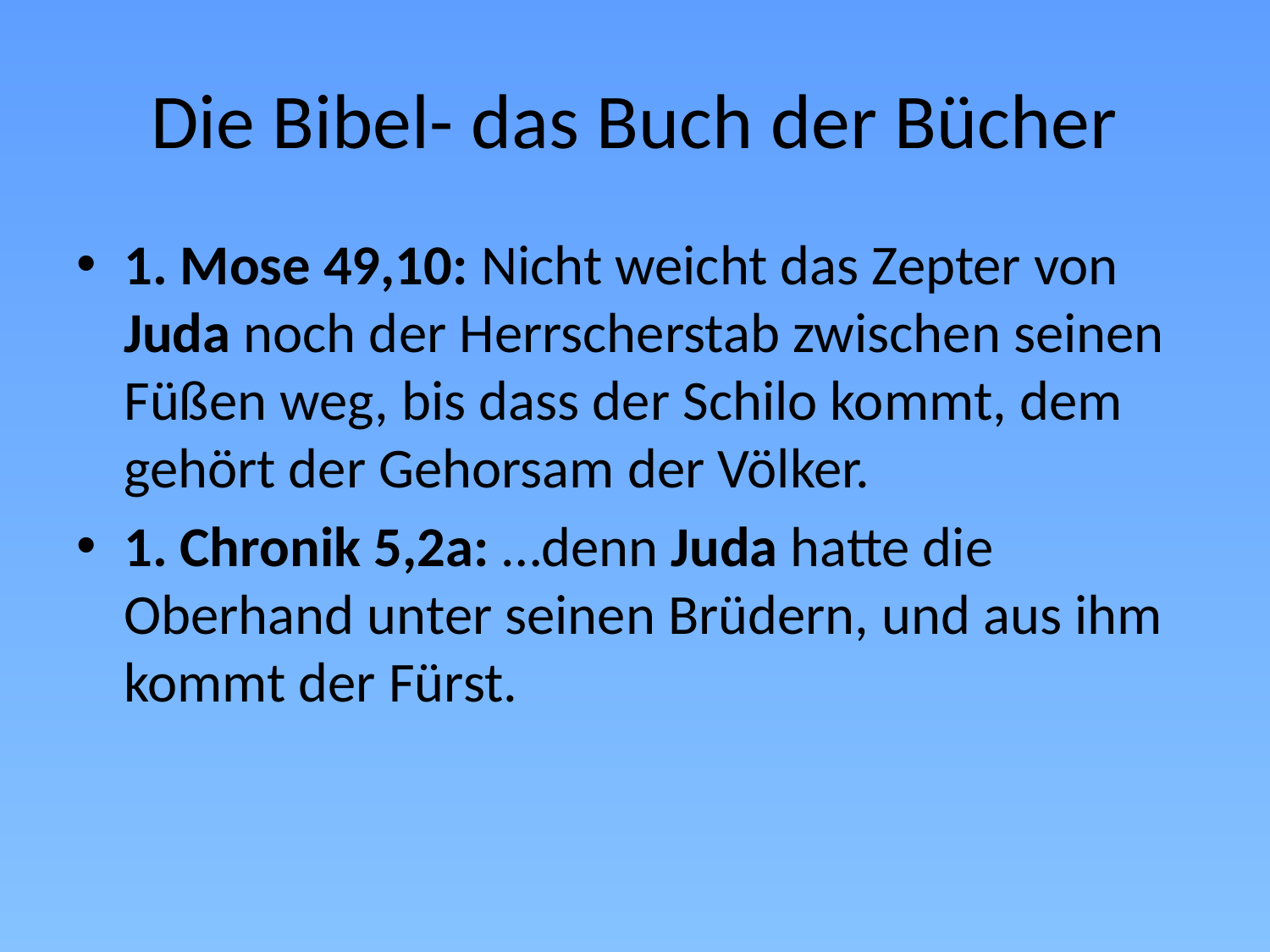

# Die Bibel- das Buch der Bücher
1. Mose 49,10: Nicht weicht das Zepter von Juda noch der Herrscherstab zwischen seinen Füßen weg, bis dass der Schilo kommt, dem gehört der Gehorsam der Völker.
1. Chronik 5,2a: …denn Juda hatte die Oberhand unter seinen Brüdern, und aus ihm kommt der Fürst.